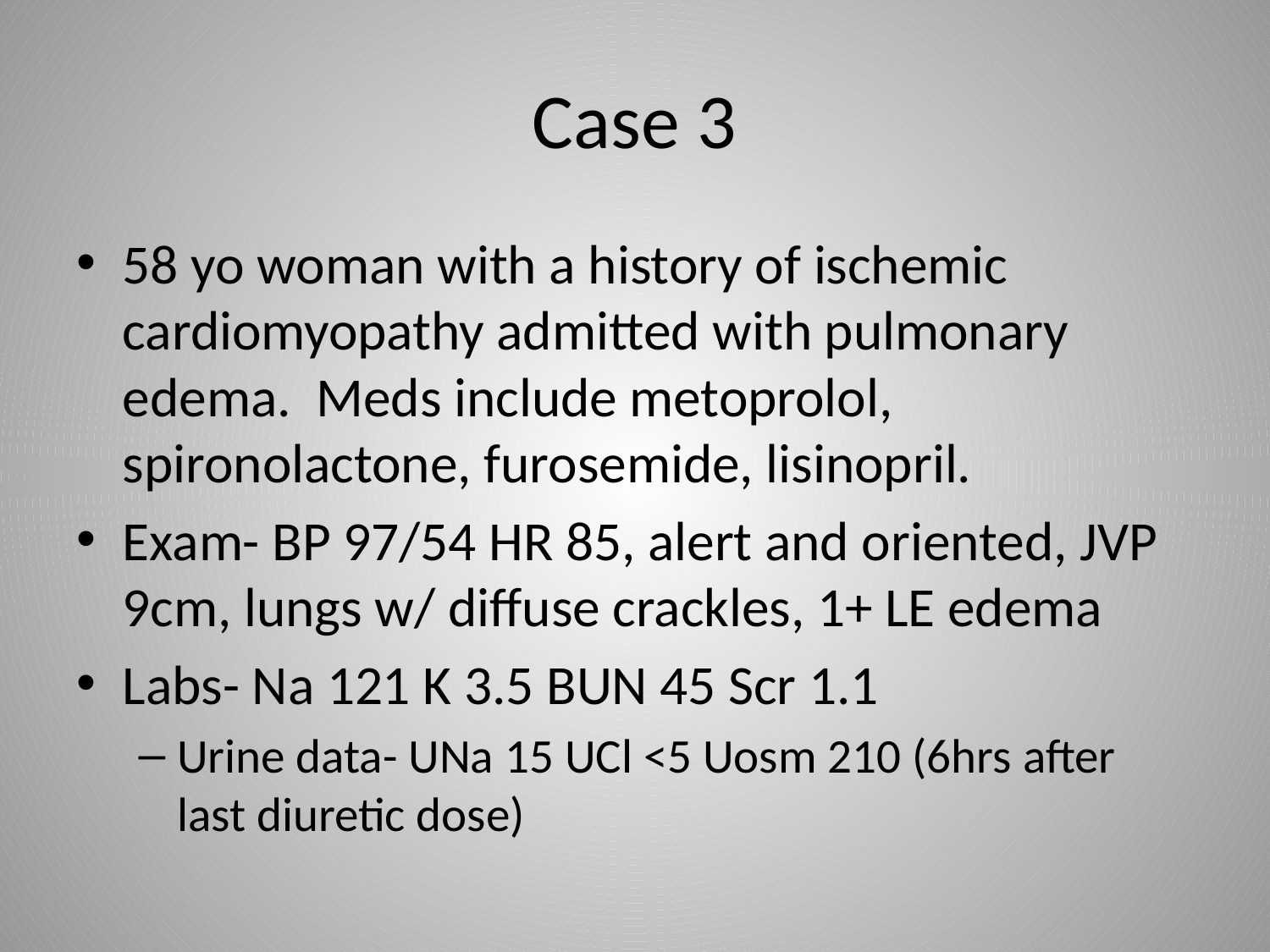

# Case 3
58 yo woman with a history of ischemic cardiomyopathy admitted with pulmonary edema.  Meds include metoprolol, spironolactone, furosemide, lisinopril.
Exam- BP 97/54 HR 85, alert and oriented, JVP 9cm, lungs w/ diffuse crackles, 1+ LE edema
Labs- Na 121 K 3.5 BUN 45 Scr 1.1
Urine data- UNa 15 UCl <5 Uosm 210 (6hrs after last diuretic dose)